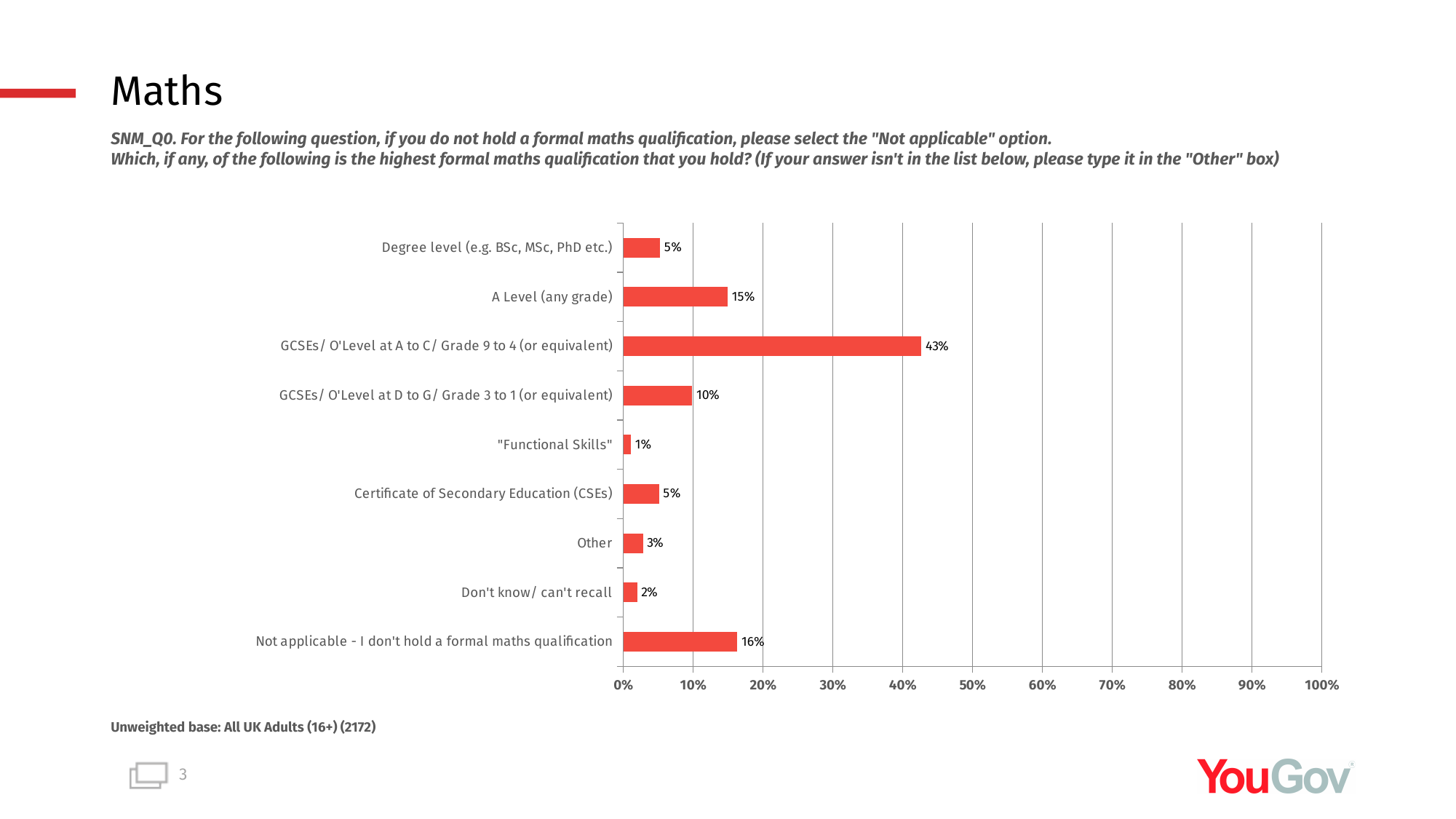

# Maths
SNM_Q0. For the following question, if you do not hold a formal maths qualification, please select the "Not applicable" option.
Which, if any, of the following is the highest formal maths qualification that you hold? (If your answer isn't in the list below, please type it in the "Other" box)

### Chart

| Category | Total (n=2172) |
|---|---|
| Not applicable - I don't hold a formal maths qualification | 0.1632 |
| Don't know/ can't recall | 0.0198 |
| Other | 0.0281 |
| Certificate of Secondary Education (CSEs) | 0.051 |
| "Functional Skills" | 0.011 |
| GCSEs/ O'Level at D to G/ Grade 3 to 1 (or equivalent) | 0.0985 |
| GCSEs/ O'Level at A to C/ Grade 9 to 4 (or equivalent) | 0.4267 |
| A Level (any grade) | 0.1493 |
| Degree level (e.g. BSc, MSc, PhD etc.) | 0.0525 |
Unweighted base: All UK Adults (16+) (2172)